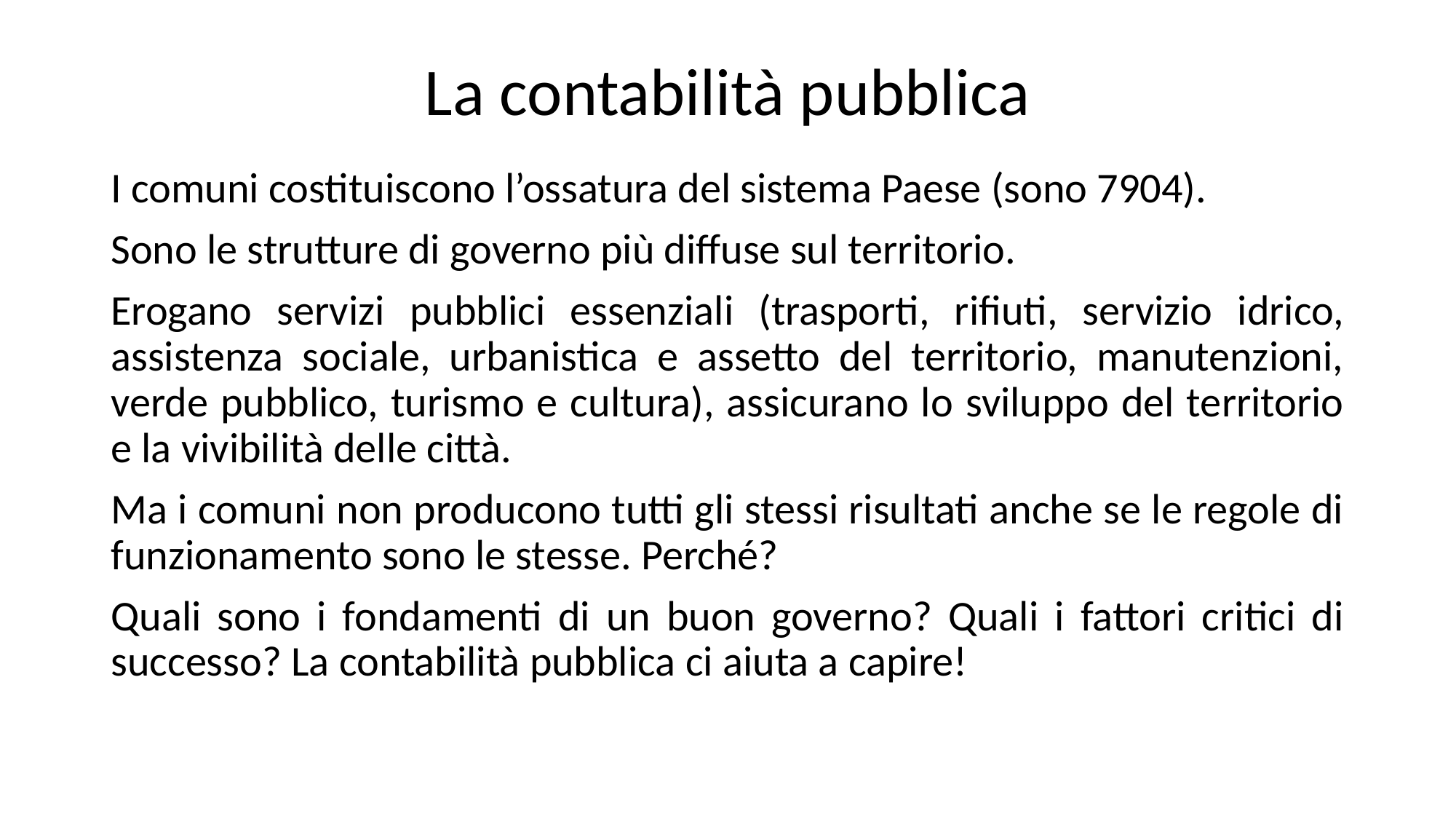

# La contabilità pubblica
I comuni costituiscono l’ossatura del sistema Paese (sono 7904).
Sono le strutture di governo più diffuse sul territorio.
Erogano servizi pubblici essenziali (trasporti, rifiuti, servizio idrico, assistenza sociale, urbanistica e assetto del territorio, manutenzioni, verde pubblico, turismo e cultura), assicurano lo sviluppo del territorio e la vivibilità delle città.
Ma i comuni non producono tutti gli stessi risultati anche se le regole di funzionamento sono le stesse. Perché?
Quali sono i fondamenti di un buon governo? Quali i fattori critici di successo? La contabilità pubblica ci aiuta a capire!